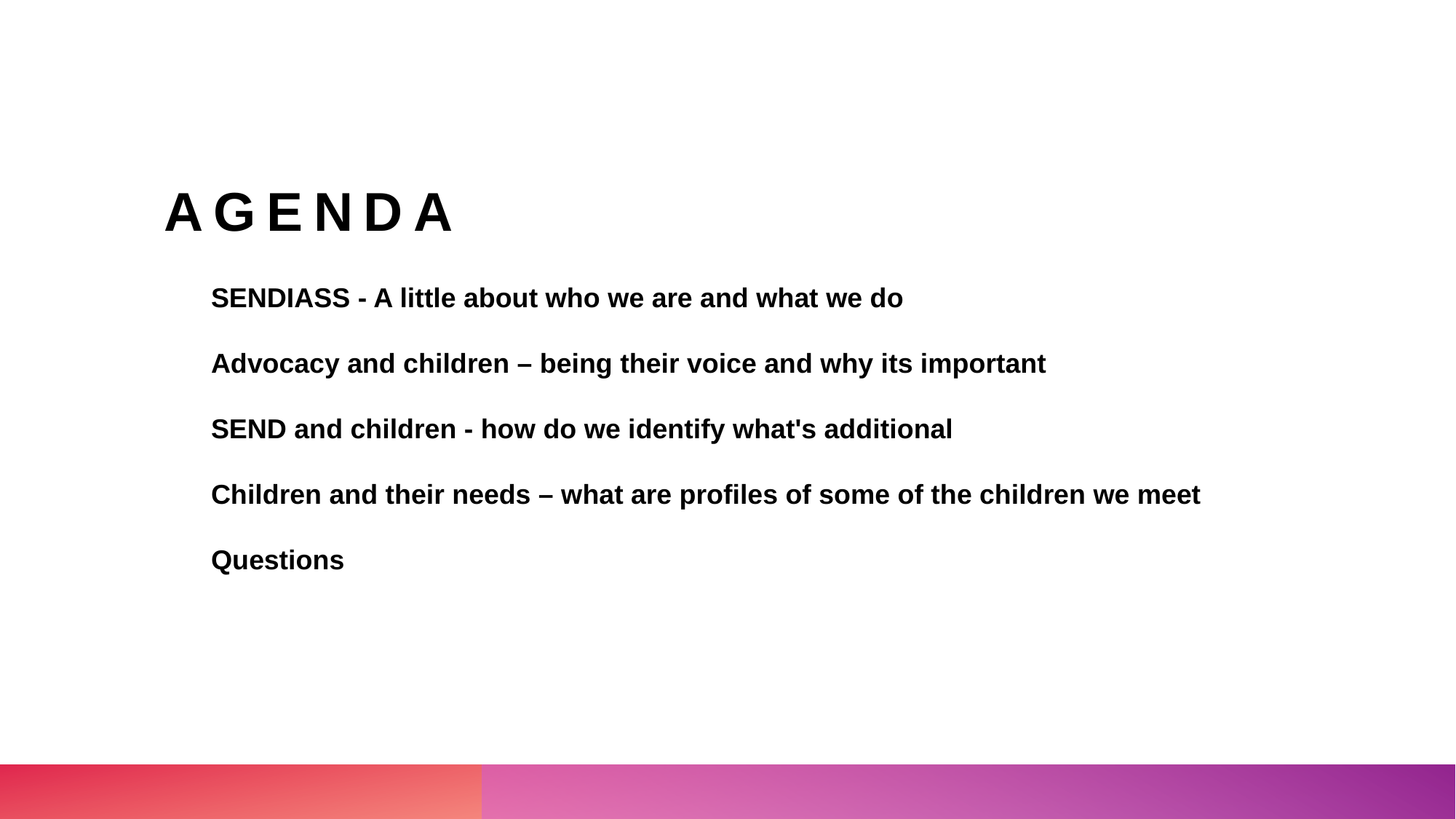

# Agenda
SENDIASS - A little about who we are and what we do

Advocacy and children – being their voice and why its important

SEND and children - how do we identify what's additional

Children and their needs – what are profiles of some of the children we meet

Questions